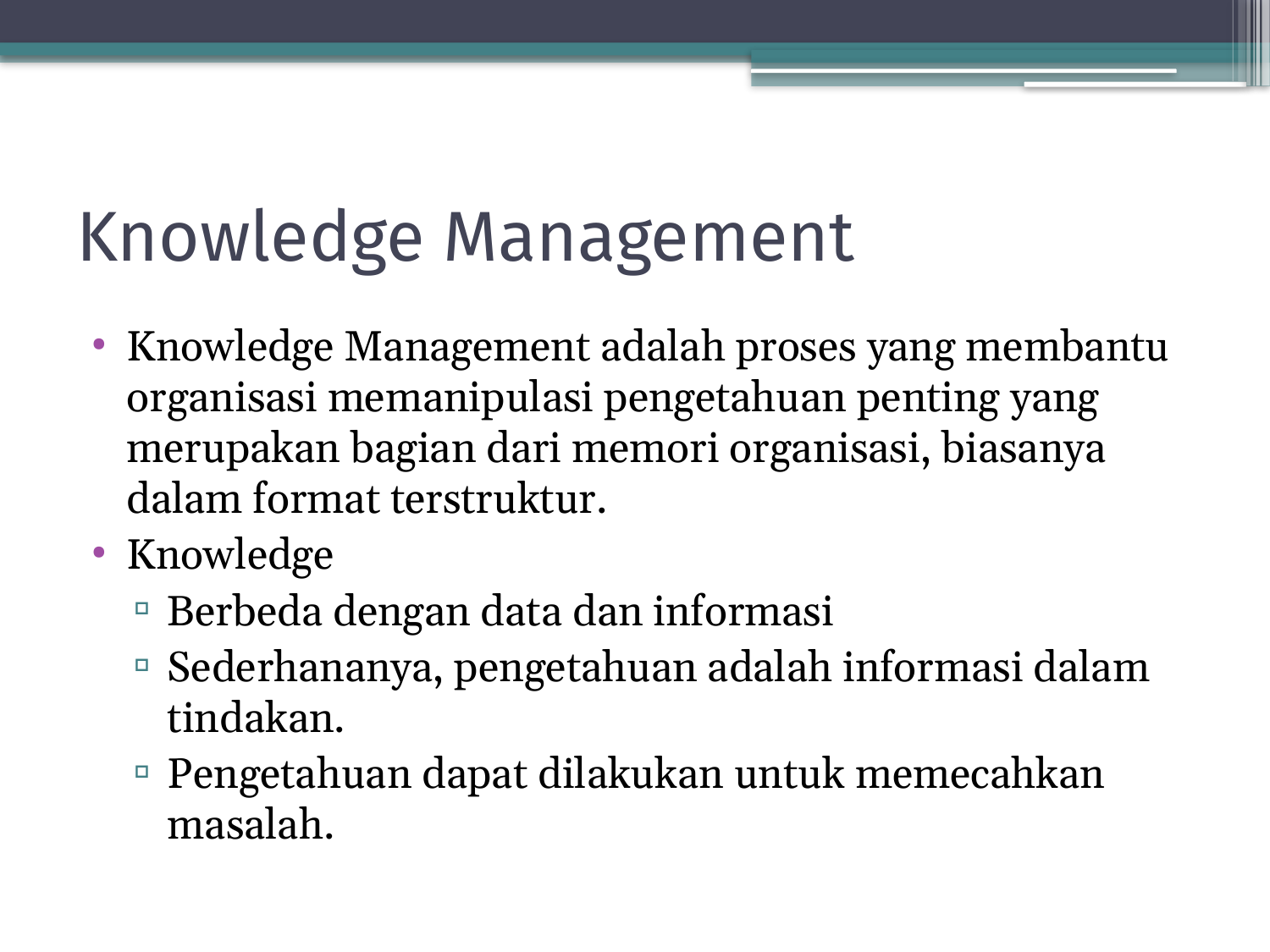

# Knowledge Management
Knowledge Management adalah proses yang membantu organisasi memanipulasi pengetahuan penting yang merupakan bagian dari memori organisasi, biasanya dalam format terstruktur.
Knowledge
Berbeda dengan data dan informasi
Sederhananya, pengetahuan adalah informasi dalam tindakan.
Pengetahuan dapat dilakukan untuk memecahkan masalah.